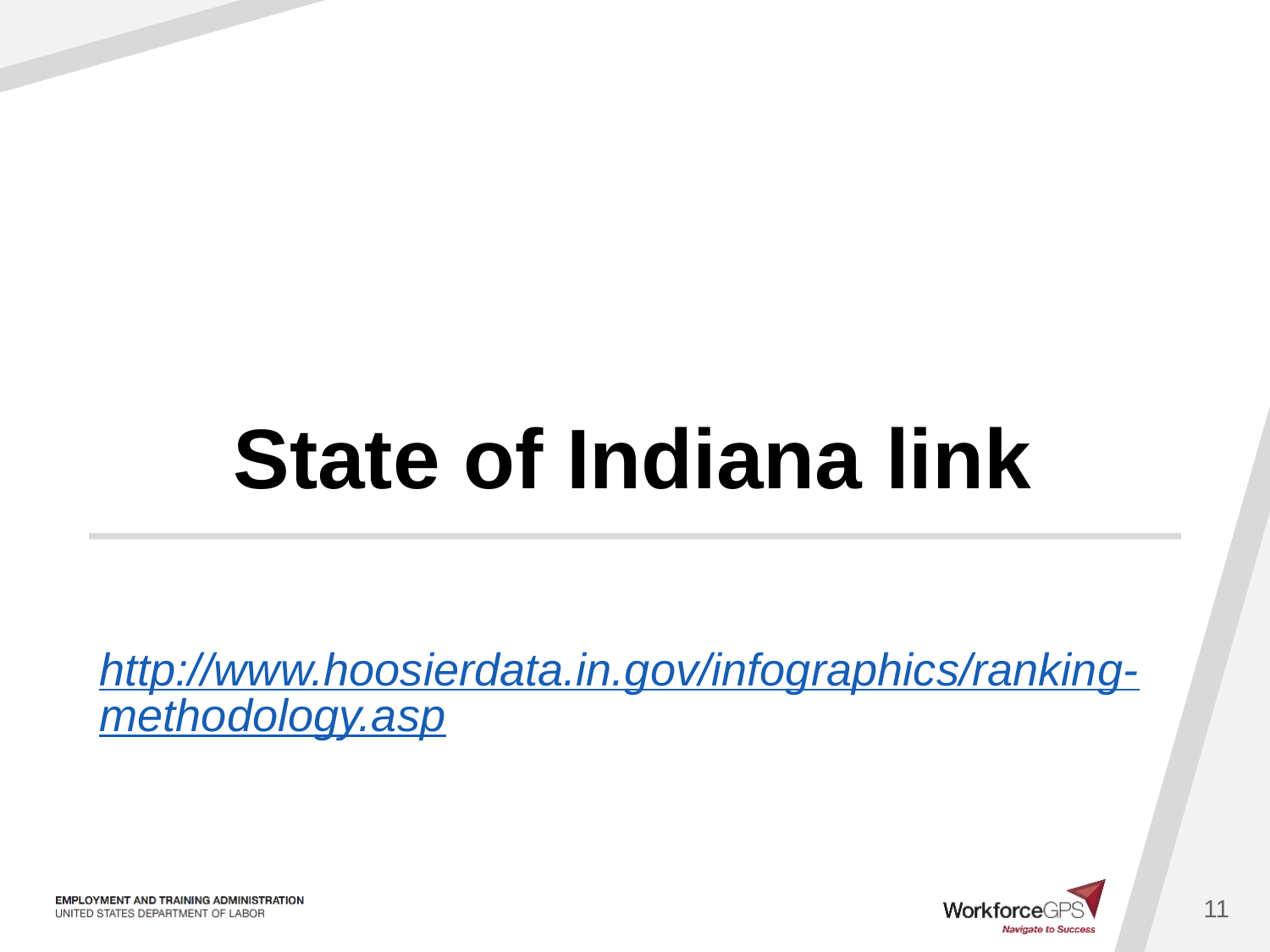

# State of Indiana link

http://www.hoosierdata.in.gov/infographics/ranking-methodology.asp
11